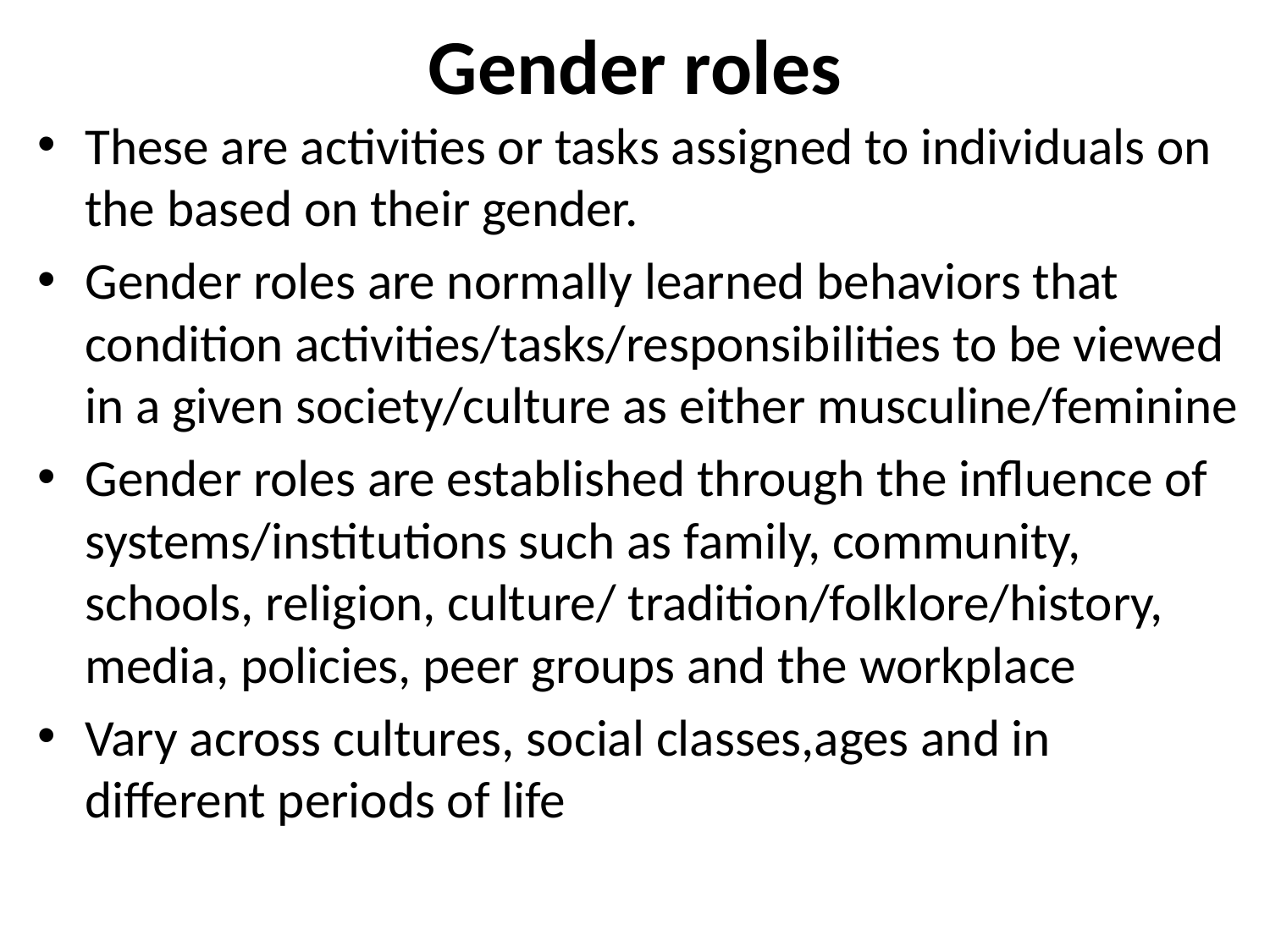

# Gender roles
These are activities or tasks assigned to individuals on the based on their gender.
Gender roles are normally learned behaviors that condition activities/tasks/responsibilities to be viewed in a given society/culture as either musculine/feminine
Gender roles are established through the influence of systems/institutions such as family, community, schools, religion, culture/ tradition/folklore/history, media, policies, peer groups and the workplace
Vary across cultures, social classes,ages and in different periods of life